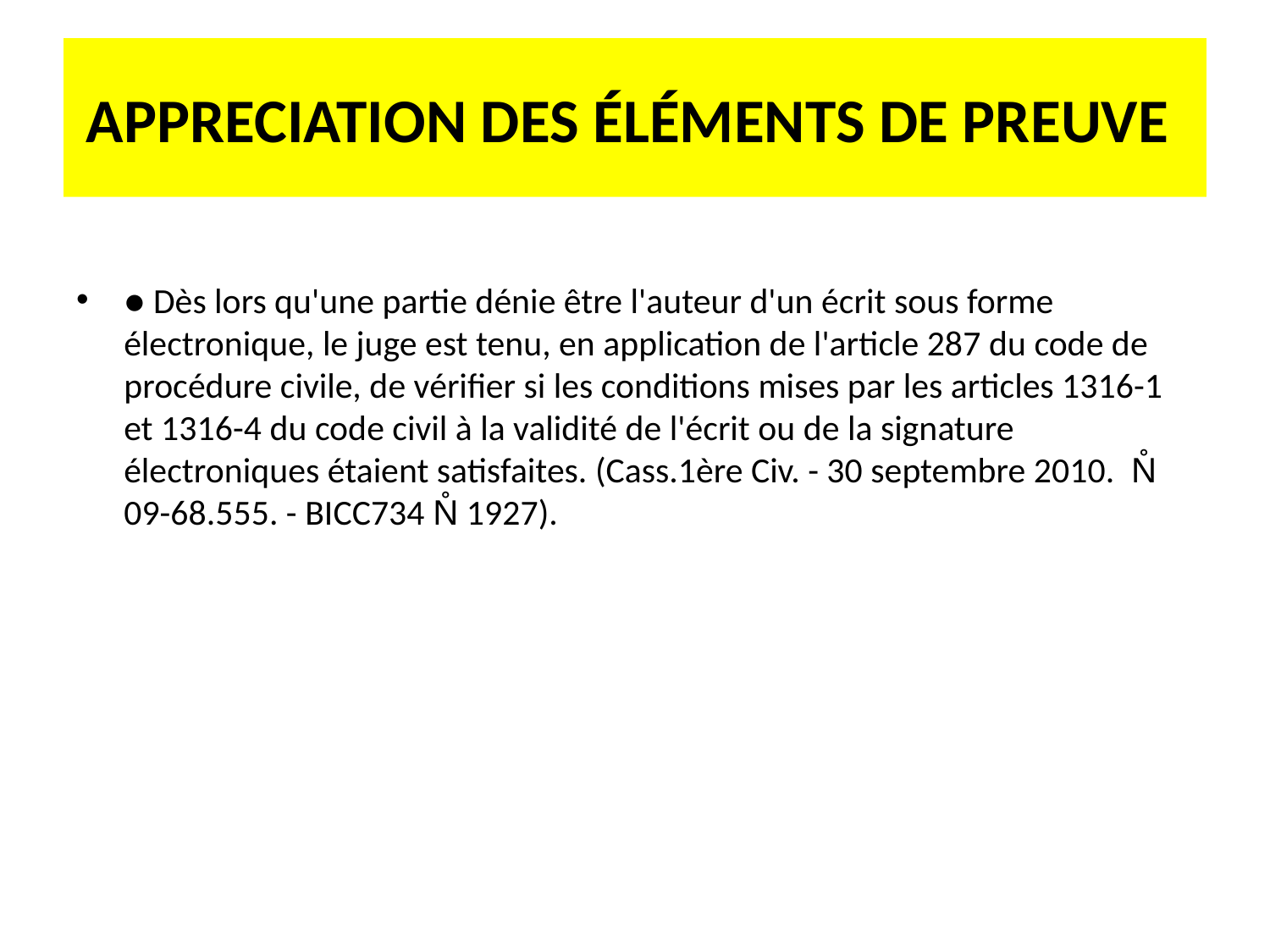

# APPRECIATION DES ÉLÉMENTS DE PREUVE

● Dès lors qu'une partie dénie être l'auteur d'un écrit sous forme électronique, le juge est tenu, en application de l'article 287 du code de procédure civile, de vérifier si les conditions mises par les articles 1316-1 et 1316-4 du code civil à la validité de l'écrit ou de la signature électroniques étaient satisfaites. (Cass.1ère Civ. - 30 septembre 2010.  N̊ 09-68.555. - BICC734 N̊ 1927).